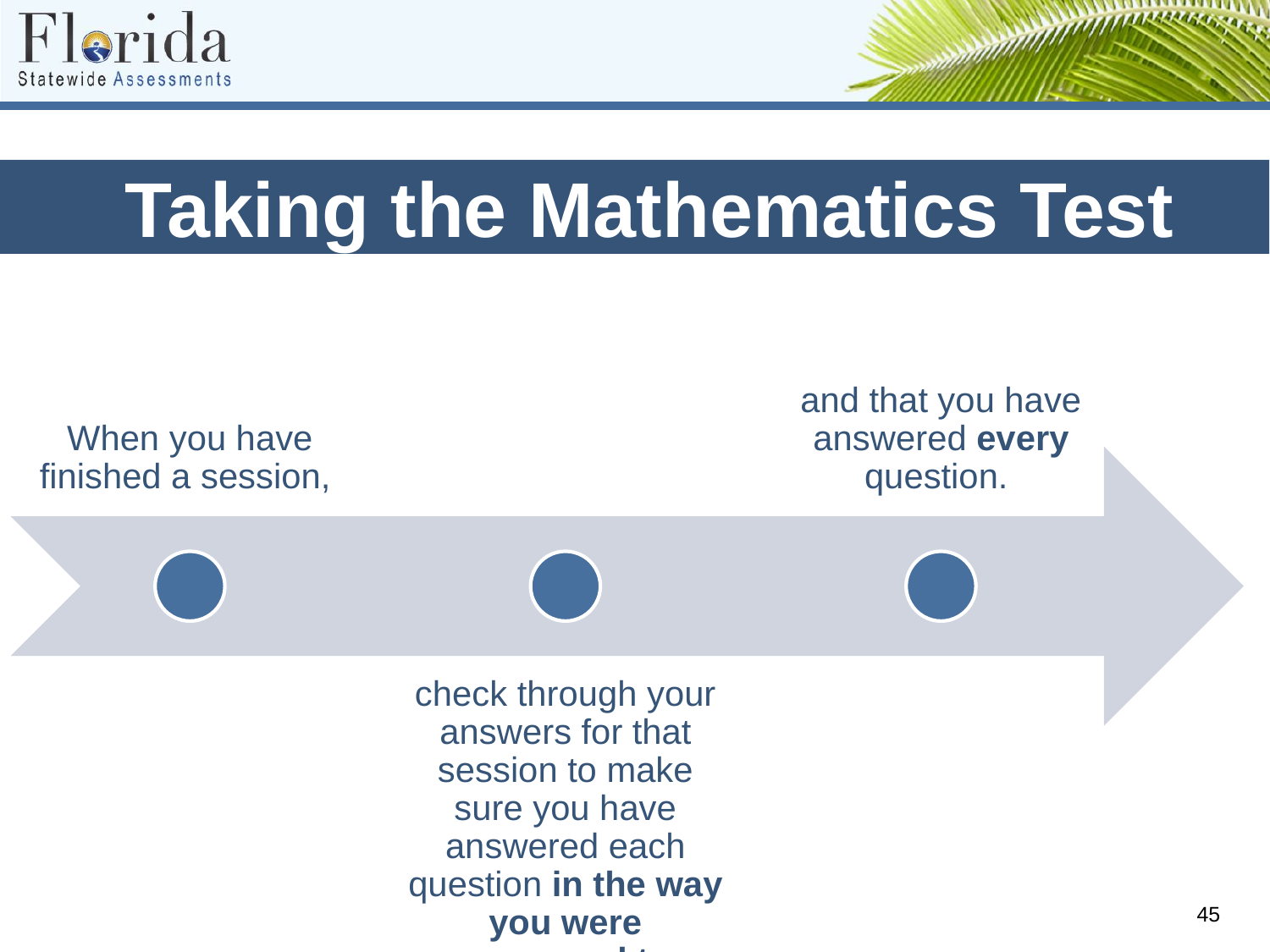

Taking the Mathematics Test
When you have finished a session,
and that you have answered every question.

check through your answers for that session to make sure you have answered each question in the way you were supposed to
45